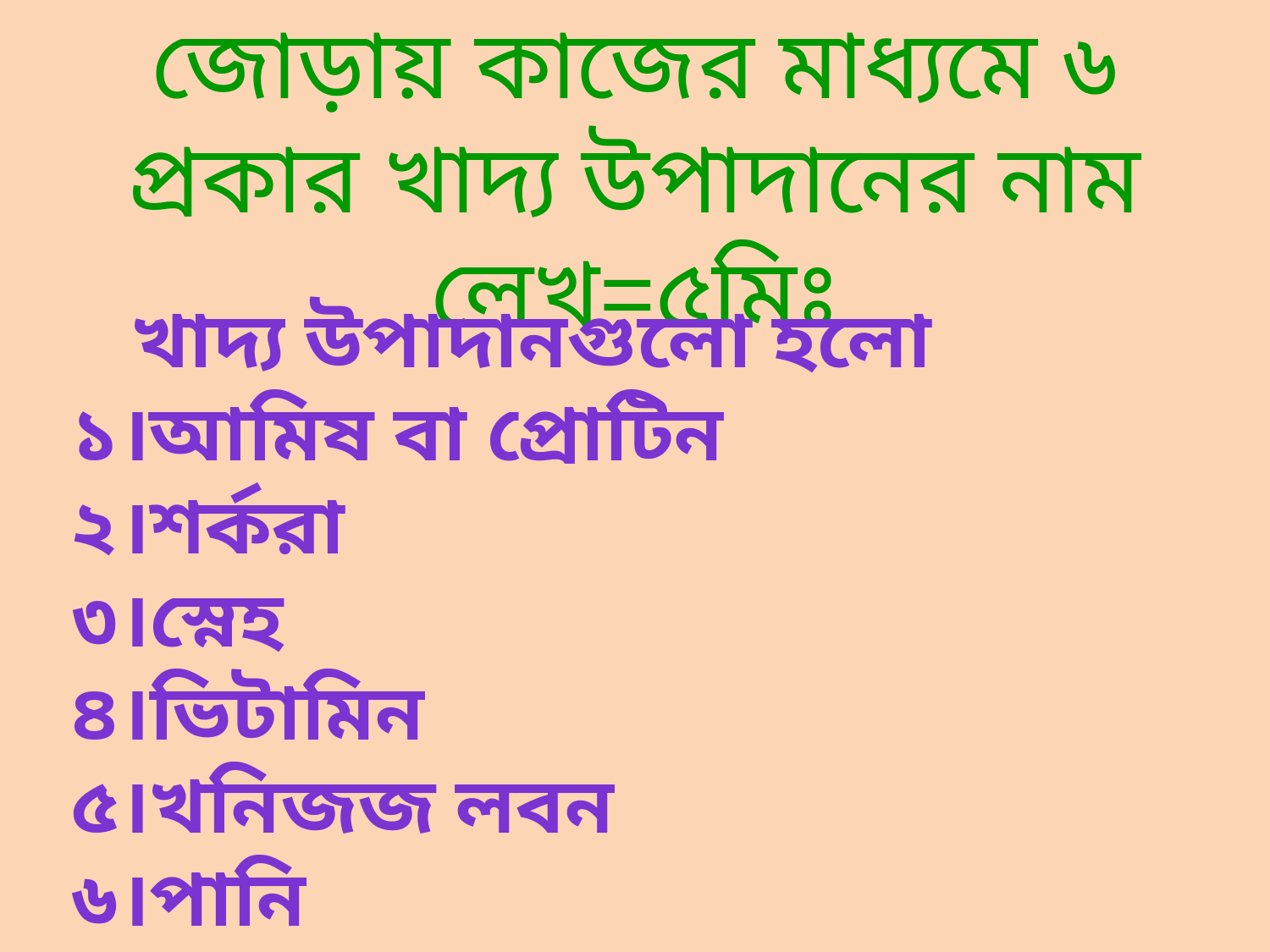

# জোড়ায় কাজের মাধ্যমে ৬ প্রকার খাদ্য উপাদানের নাম লেখ=৫মিঃ
      খাদ্য উপাদানগুলো হলো
   ১।আমিষ বা প্রোটিন
   ২।শর্করা
   ৩।স্নেহ
   ৪।ভিটামিন
   ৫।খনিজজ লবন
   ৬।পানি